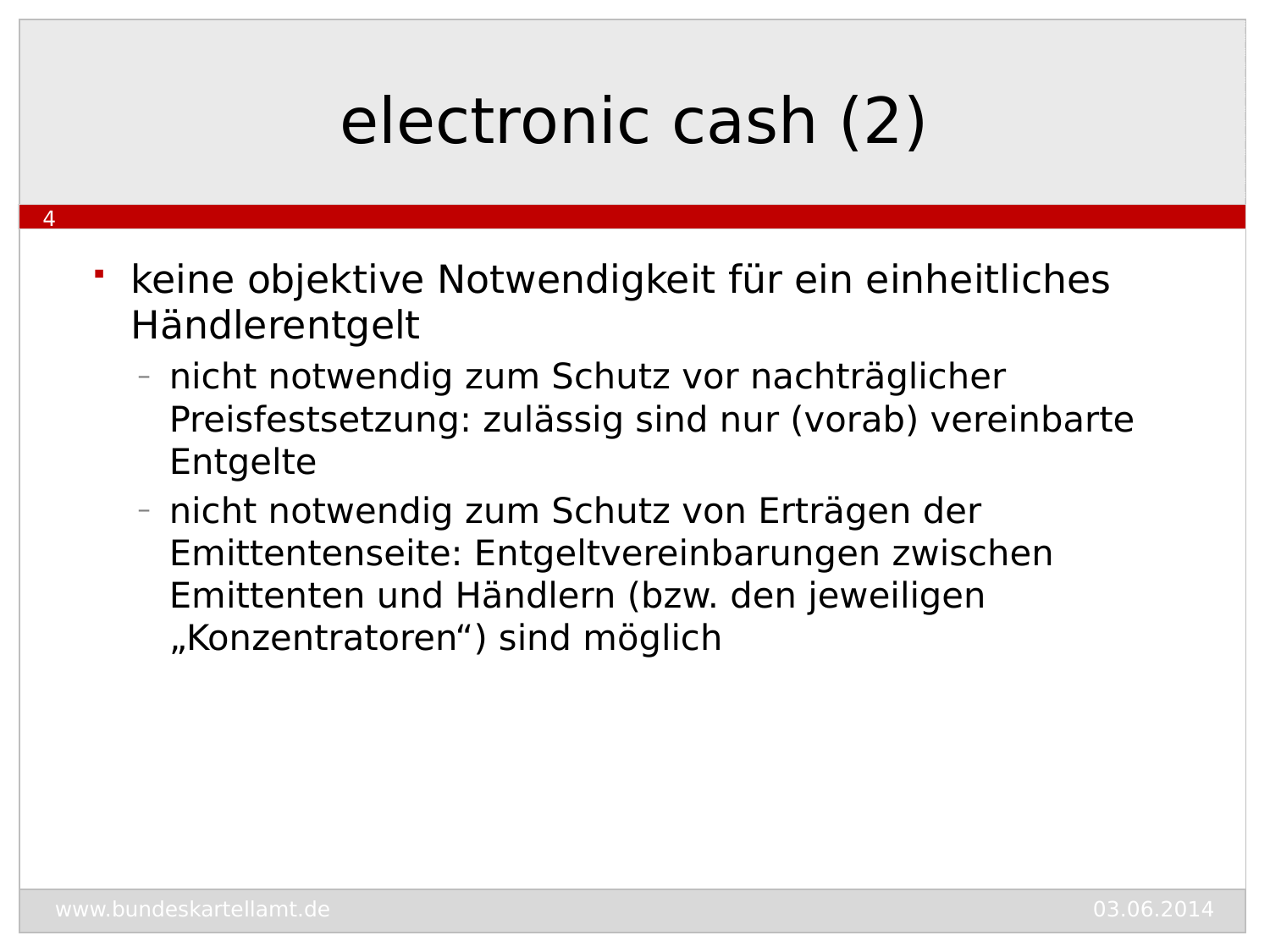

# electronic cash (2)
4
keine objektive Notwendigkeit für ein einheitliches Händlerentgelt
nicht notwendig zum Schutz vor nachträglicher Preisfestsetzung: zulässig sind nur (vorab) vereinbarte Entgelte
nicht notwendig zum Schutz von Erträgen der Emittentenseite: Entgeltvereinbarungen zwischen Emittenten und Händlern (bzw. den jeweiligen „Konzentratoren“) sind möglich
03.06.2014
www.bundeskartellamt.de